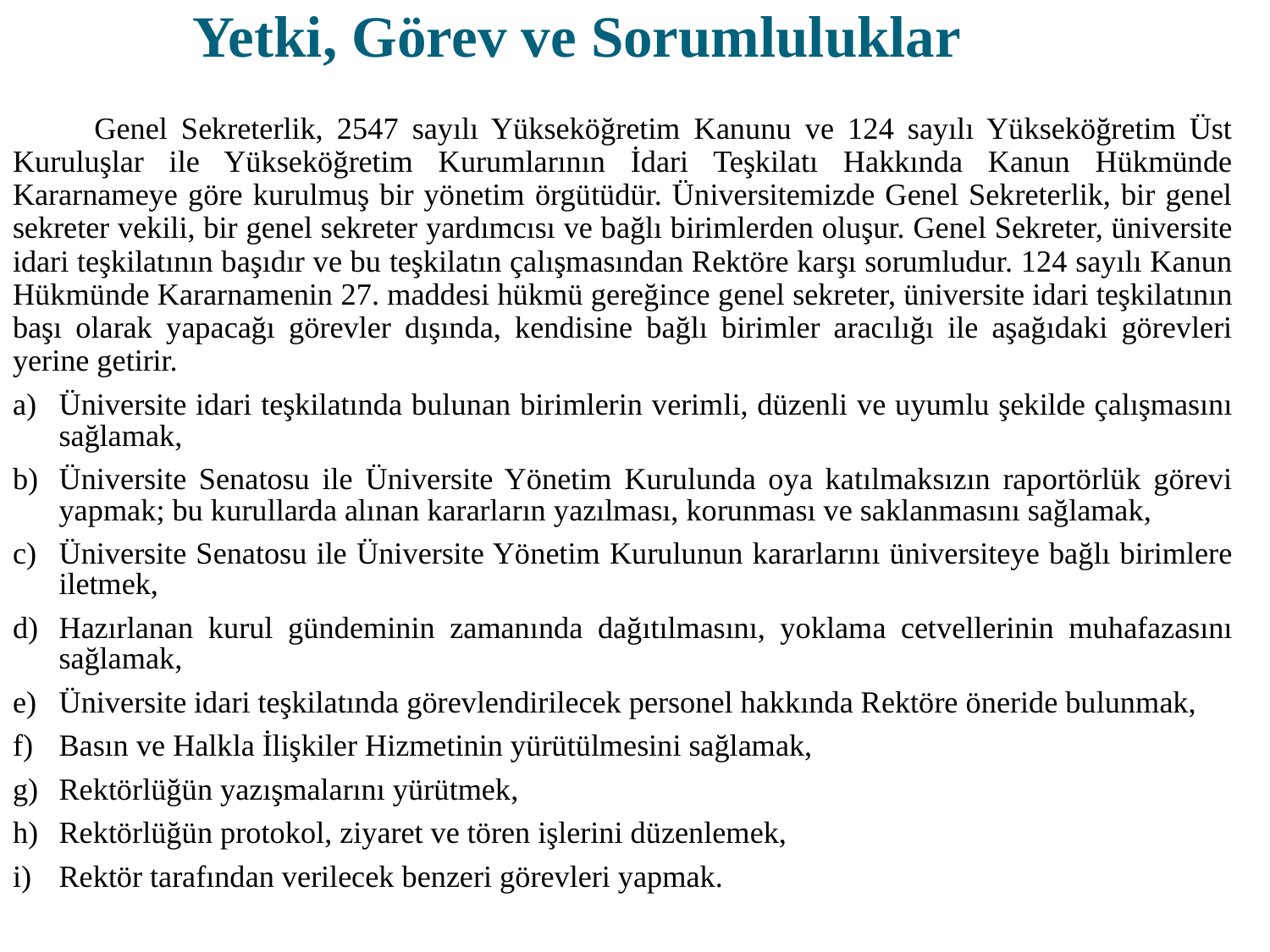

# Yetki, Görev ve Sorumluluklar
      Genel Sekreterlik, 2547 sayılı Yükseköğretim Kanunu ve 124 sayılı Yükseköğretim Üst Kuruluşlar ile Yükseköğretim Kurumlarının İdari Teşkilatı Hakkında Kanun Hükmünde Kararnameye göre kurulmuş bir yönetim örgütüdür. Üniversitemizde Genel Sekreterlik, bir genel sekreter vekili, bir genel sekreter yardımcısı ve bağlı birimlerden oluşur. Genel Sekreter, üniversite idari teşkilatının başıdır ve bu teşkilatın çalışmasından Rektöre karşı sorumludur. 124 sayılı Kanun Hükmünde Kararnamenin 27. maddesi hükmü gereğince genel sekreter, üniversite idari teşkilatının başı olarak yapacağı görevler dışında, kendisine bağlı birimler aracılığı ile aşağıdaki görevleri yerine getirir.
Üniversite idari teşkilatında bulunan birimlerin verimli, düzenli ve uyumlu şekilde çalışmasını sağlamak,
Üniversite Senatosu ile Üniversite Yönetim Kurulunda oya katılmaksızın raportörlük görevi yapmak; bu kurullarda alınan kararların yazılması, korunması ve saklanmasını sağlamak,
Üniversite Senatosu ile Üniversite Yönetim Kurulunun kararlarını üniversiteye bağlı birimlere iletmek,
Hazırlanan kurul gündeminin zamanında dağıtılmasını, yoklama cetvellerinin muhafazasını sağlamak,
Üniversite idari teşkilatında görevlendirilecek personel hakkında Rektöre öneride bulunmak,
Basın ve Halkla İlişkiler Hizmetinin yürütülmesini sağlamak,
Rektörlüğün yazışmalarını yürütmek,
Rektörlüğün protokol, ziyaret ve tören işlerini düzenlemek,
Rektör tarafından verilecek benzeri görevleri yapmak.